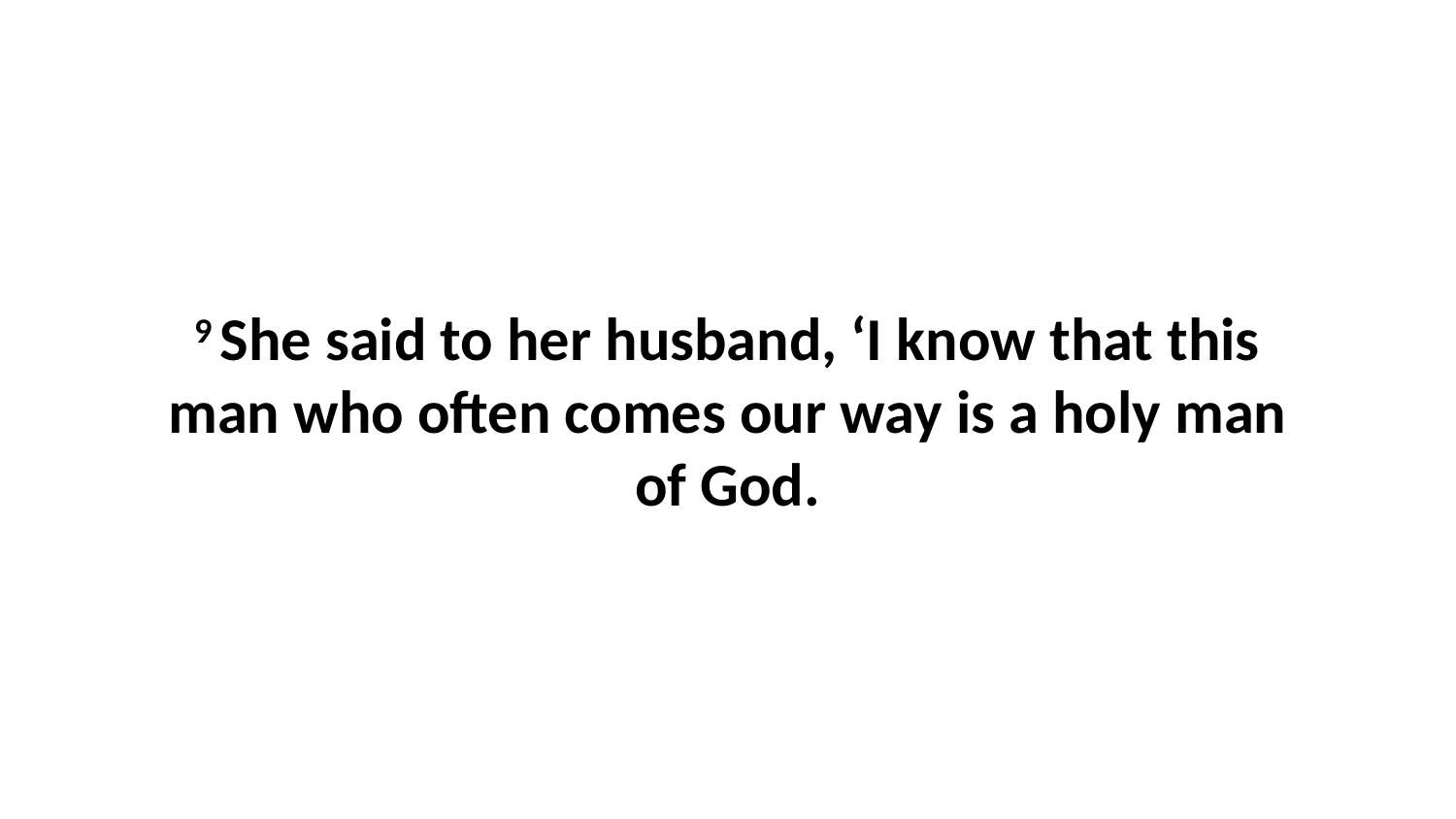

9 She said to her husband, ‘I know that this man who often comes our way is a holy man of God.